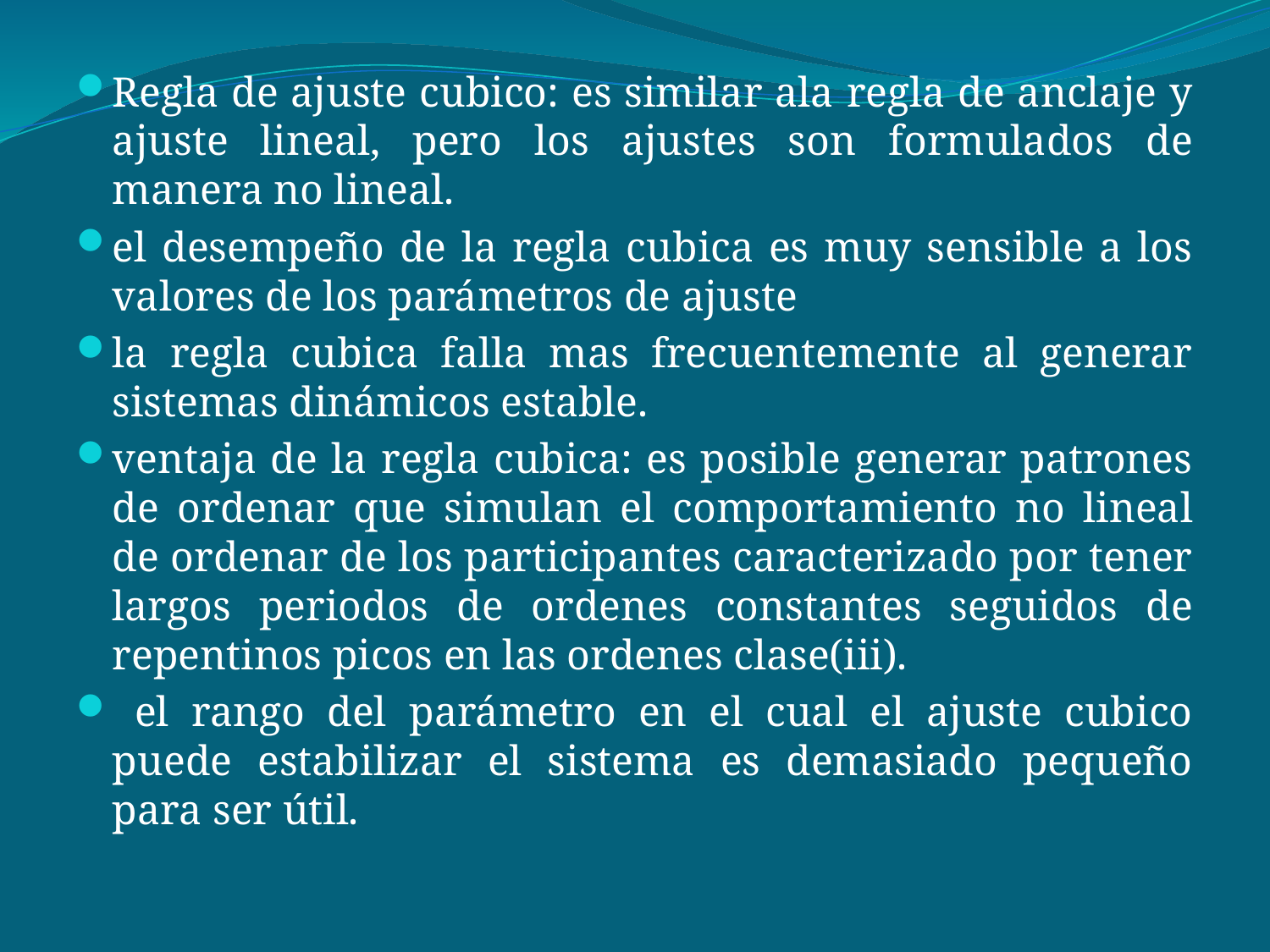

Regla de ajuste cubico: es similar ala regla de anclaje y ajuste lineal, pero los ajustes son formulados de manera no lineal.
el desempeño de la regla cubica es muy sensible a los valores de los parámetros de ajuste
la regla cubica falla mas frecuentemente al generar sistemas dinámicos estable.
ventaja de la regla cubica: es posible generar patrones de ordenar que simulan el comportamiento no lineal de ordenar de los participantes caracterizado por tener largos periodos de ordenes constantes seguidos de repentinos picos en las ordenes clase(iii).
 el rango del parámetro en el cual el ajuste cubico puede estabilizar el sistema es demasiado pequeño para ser útil.